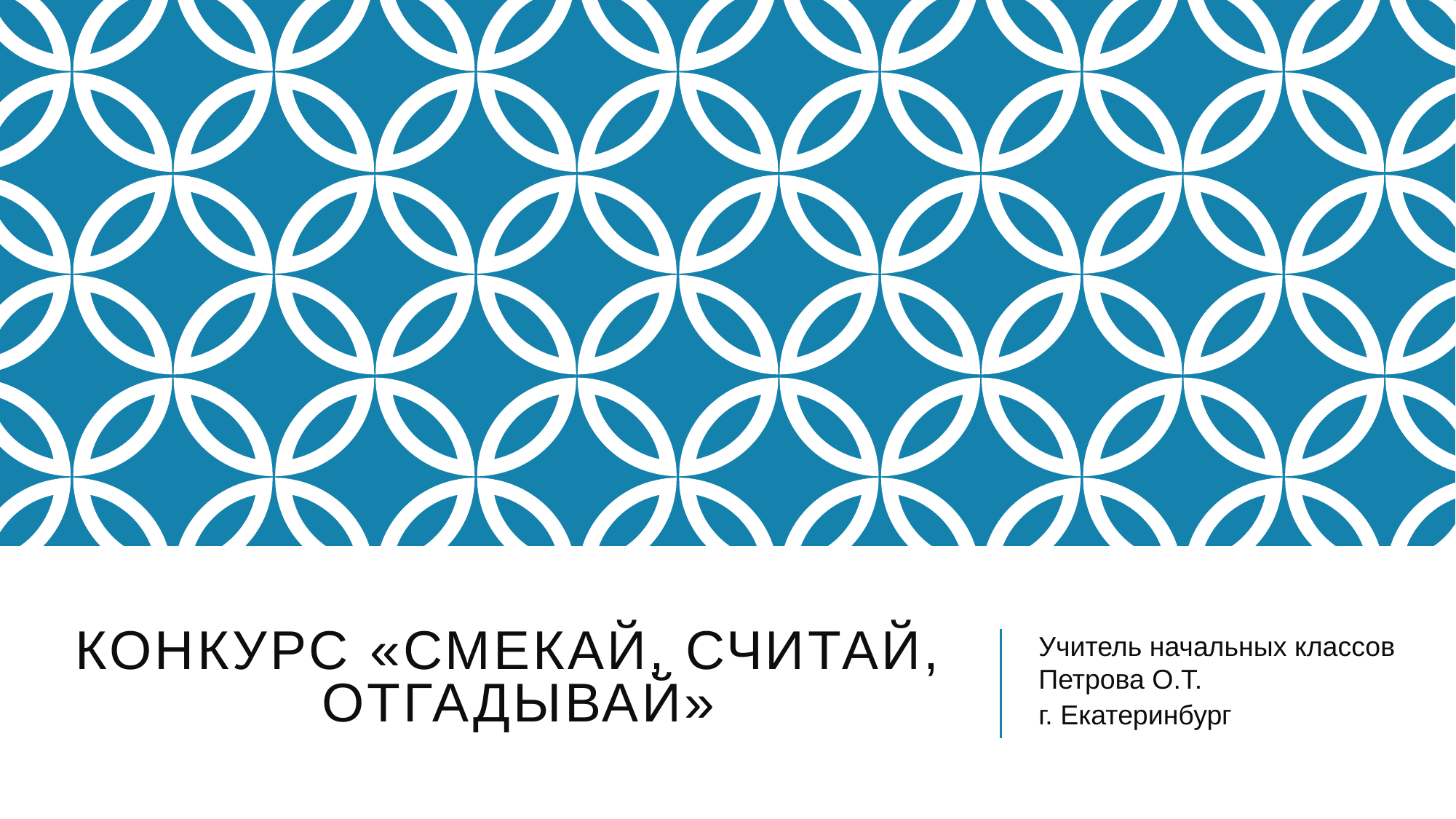

# Конкурс «Смекай, считай,  отгадывай»
Учитель начальных классов Петрова О.Т.
г. Екатеринбург